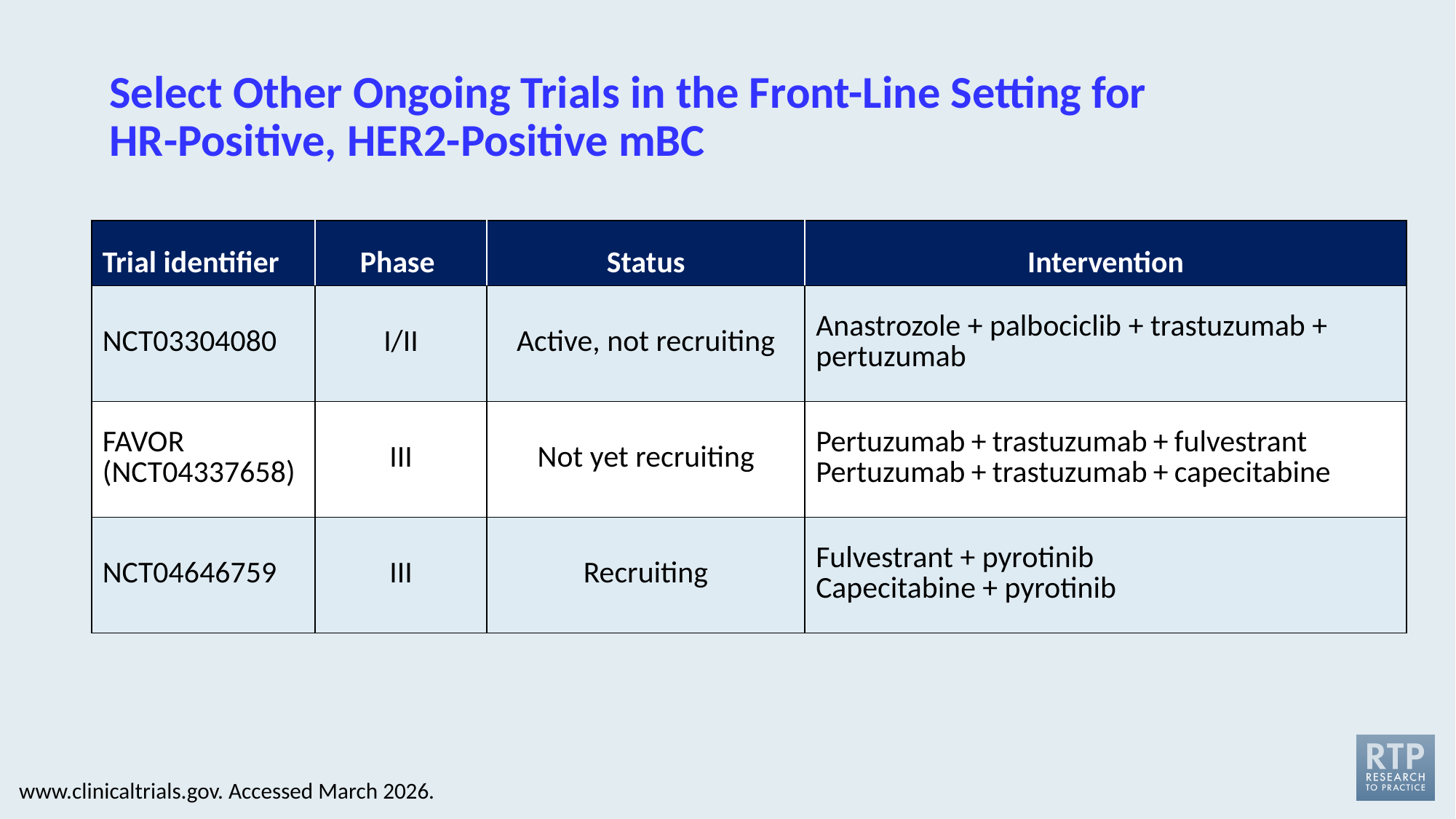

# Select Other Ongoing Trials in the Front-Line Setting for HR-Positive, HER2-Positive mBC
| Trial identifier | Phase | Status | Intervention |
| --- | --- | --- | --- |
| NCT03304080 | I/II | Active, not recruiting | Anastrozole + palbociclib + trastuzumab + pertuzumab |
| FAVOR (NCT04337658) | III | Not yet recruiting | Pertuzumab + trastuzumab + fulvestrant Pertuzumab + trastuzumab + capecitabine |
| NCT04646759 | III | Recruiting | Fulvestrant + pyrotinib Capecitabine + pyrotinib |
www.clinicaltrials.gov. Accessed March 2026.